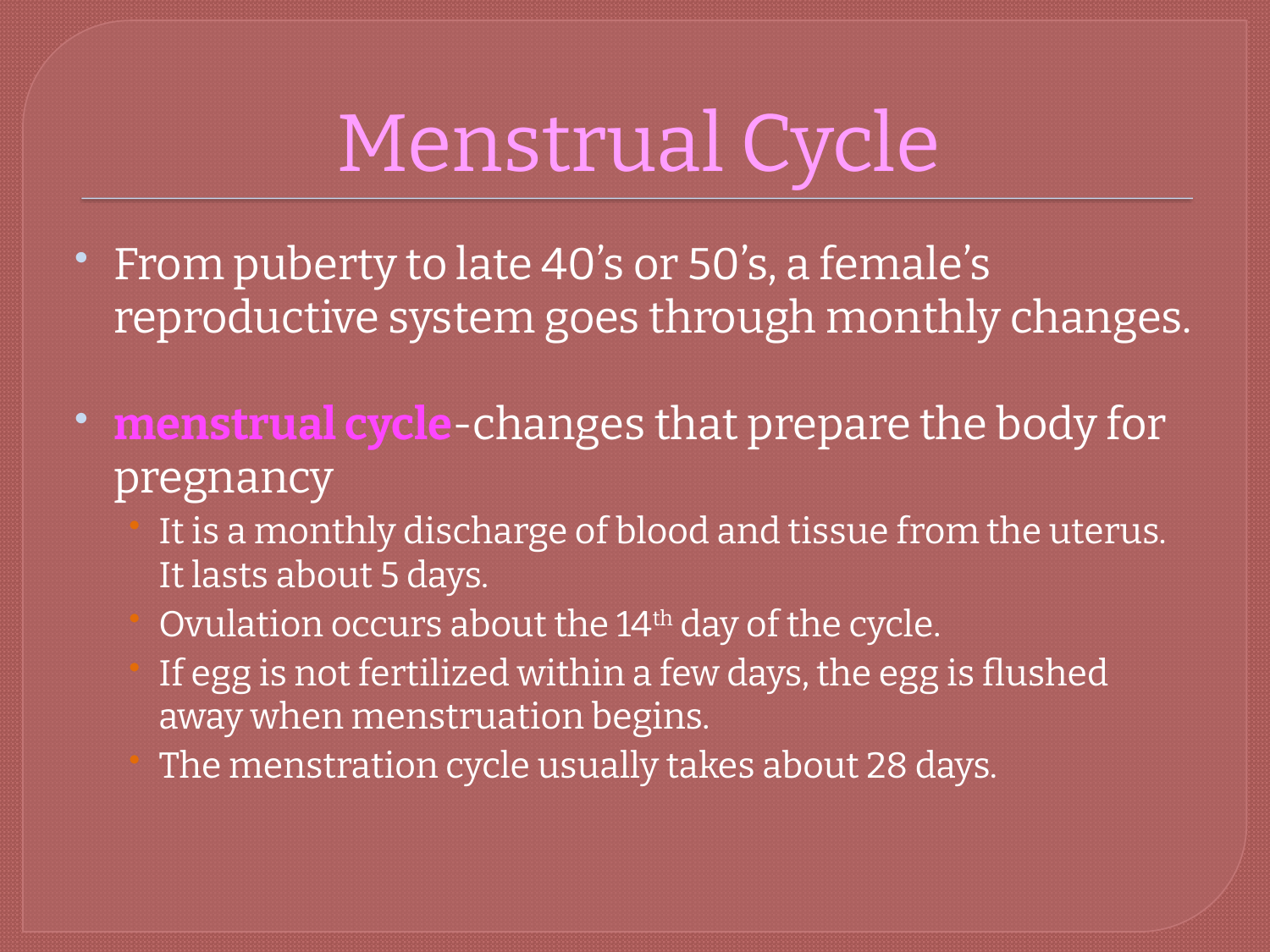

# Menstrual Cycle
From puberty to late 40’s or 50’s, a female’s reproductive system goes through monthly changes.

menstrual cycle-changes that prepare the body for pregnancy
It is a monthly discharge of blood and tissue from the uterus.  It lasts about 5 days.
Ovulation occurs about the 14th day of the cycle.
If egg is not fertilized within a few days, the egg is flushed away when menstruation begins.
The menstration cycle usually takes about 28 days.